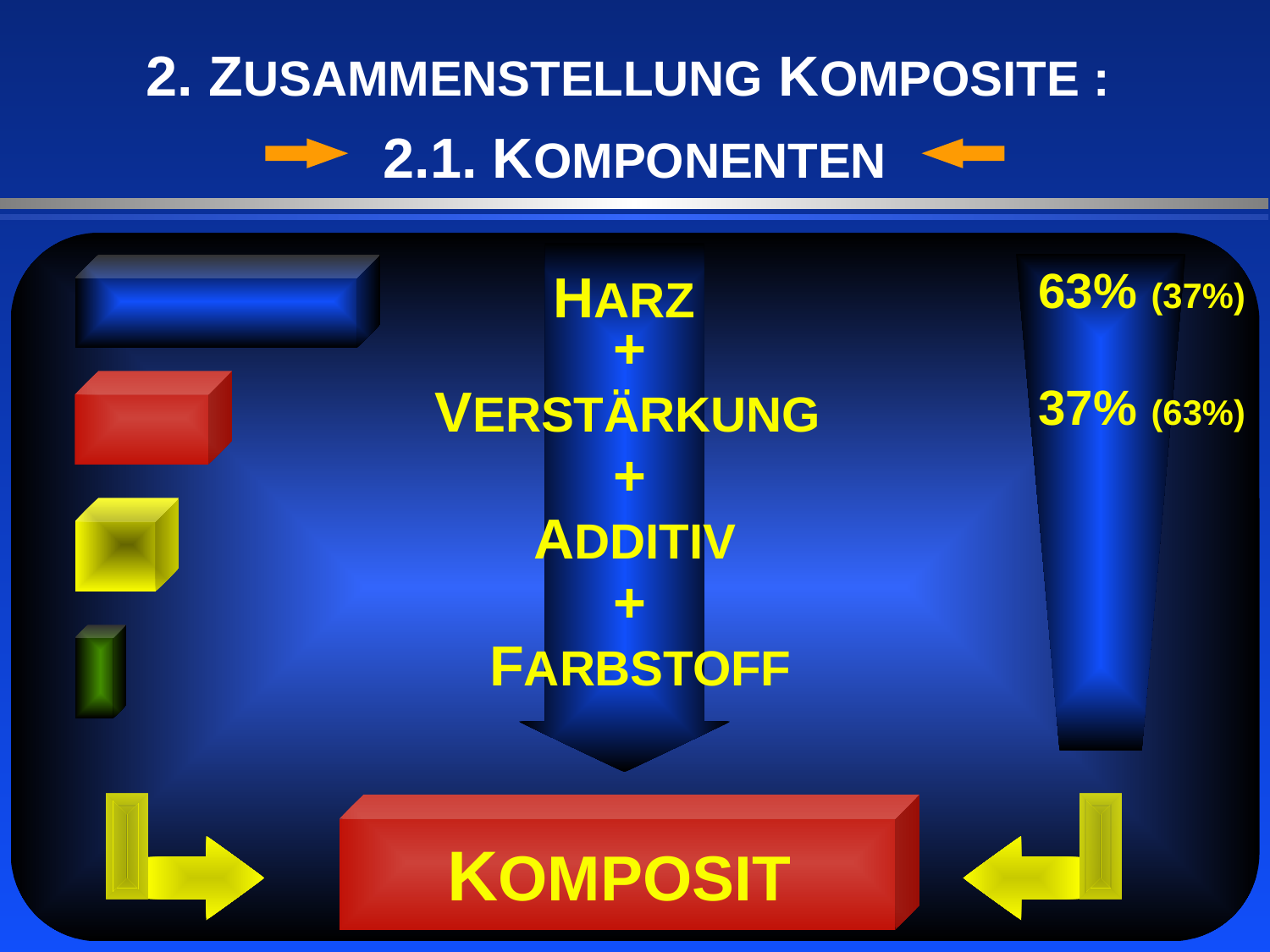

2. ZUSAMMENSTELLUNG KOMPOSITE :
2.1. KOMPONENTEN

HARZ

63% (37%)

+
VERSTÄRKUNG

37% (63%)

+
ADDITIV

+
FARBSTOFF

KOMPOSIT